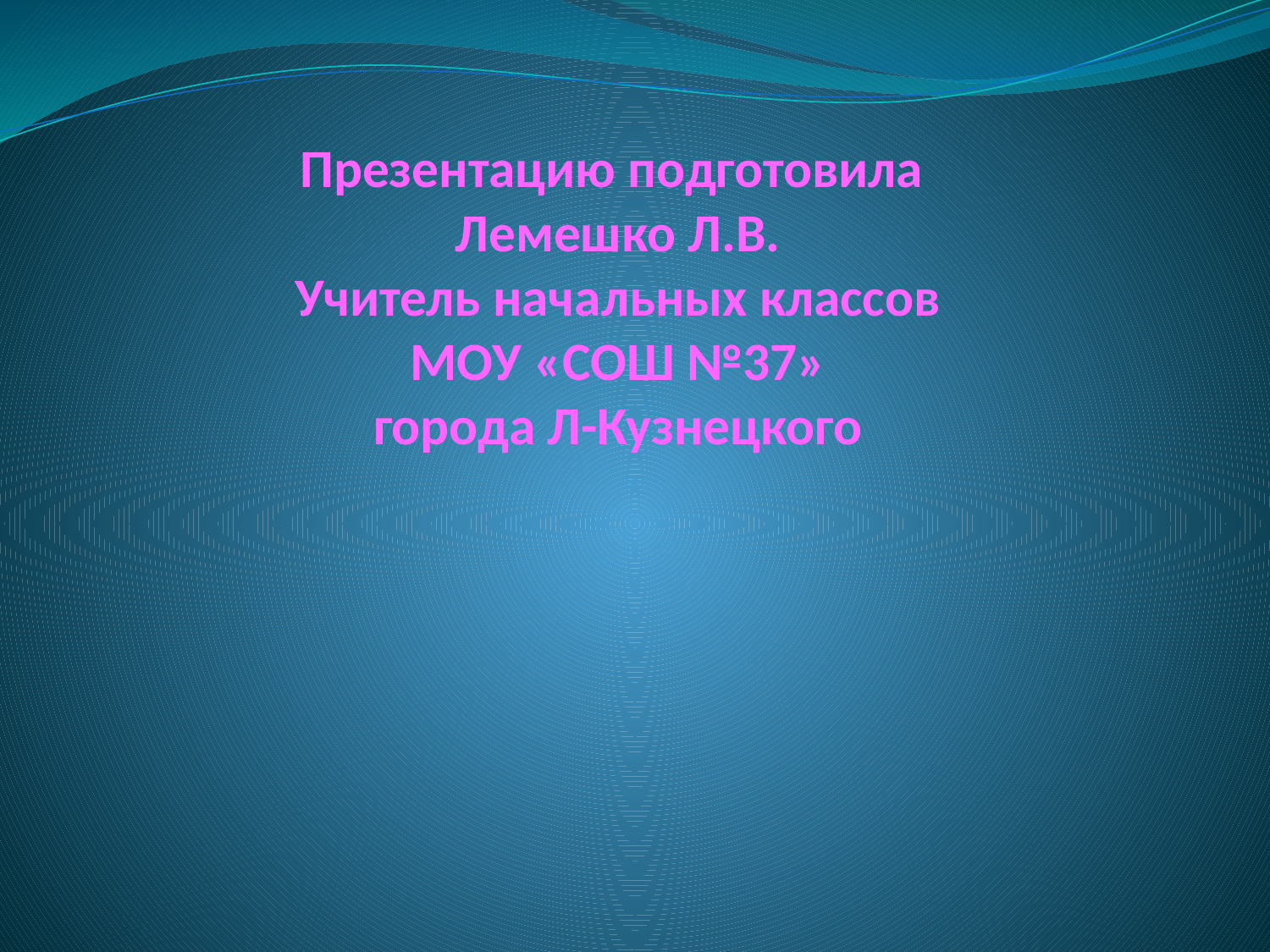

# Презентацию подготовила Лемешко Л.В. Учитель начальных классов МОУ «СОШ №37» города Л-Кузнецкого